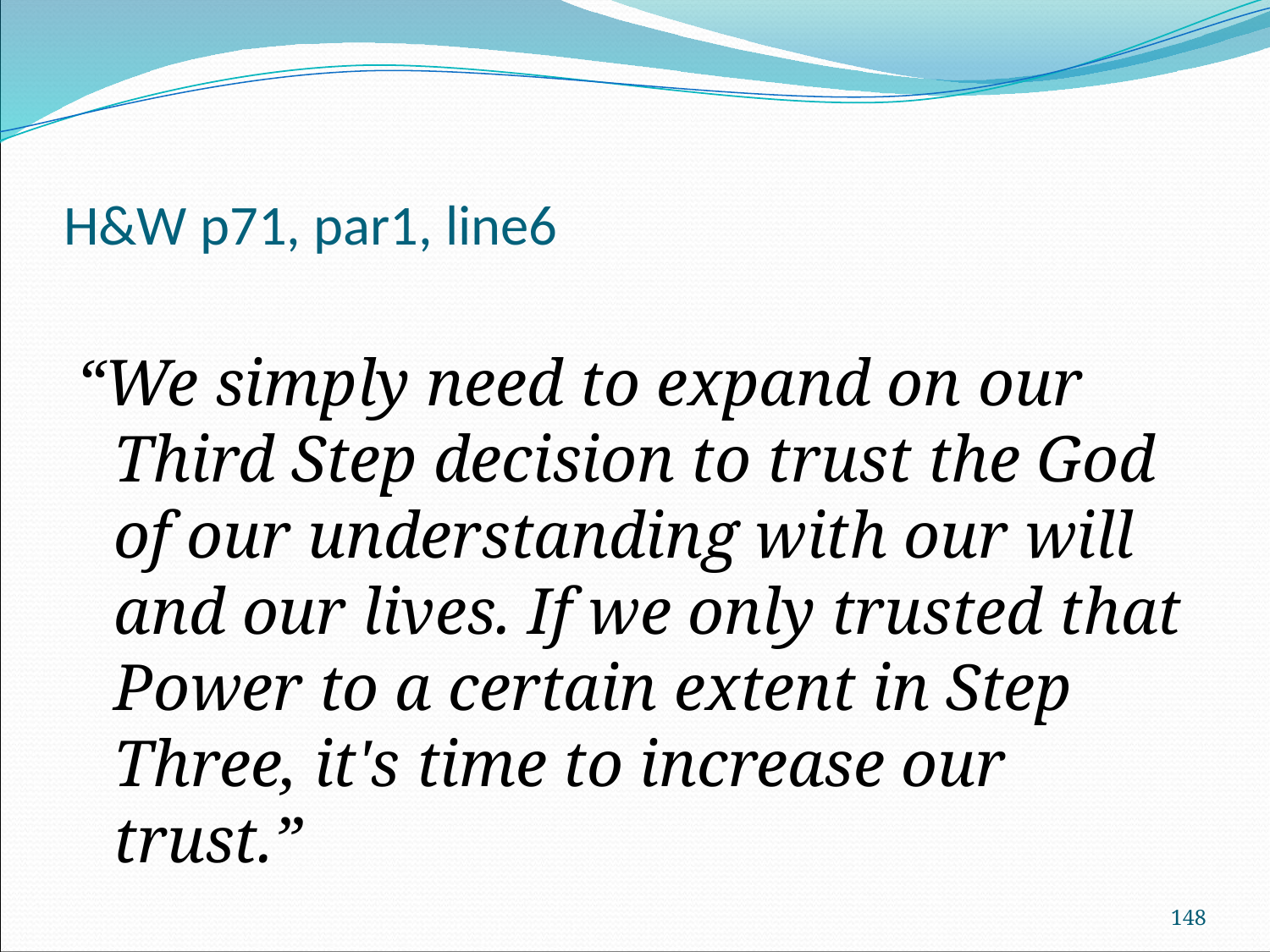

# H&W p71, par1, line6

“We simply need to expand on our Third Step decision to trust the God of our understanding with our will and our lives. If we only trusted that Power to a certain extent in Step Three, it's time to increase our trust.”
148